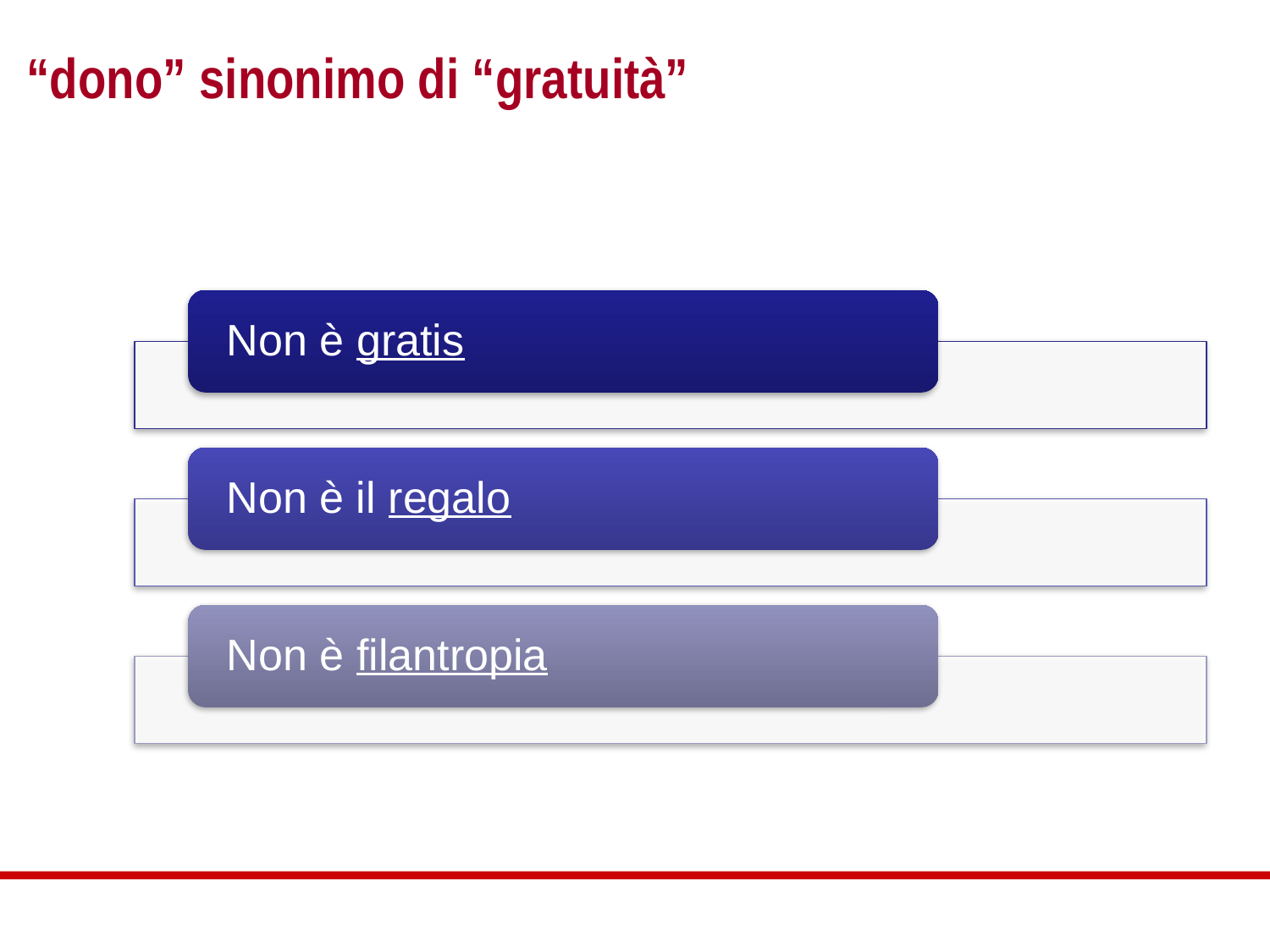

# “dono” sinonimo di “gratuità”
Non è gratis
Non è il regalo
Non è filantropia